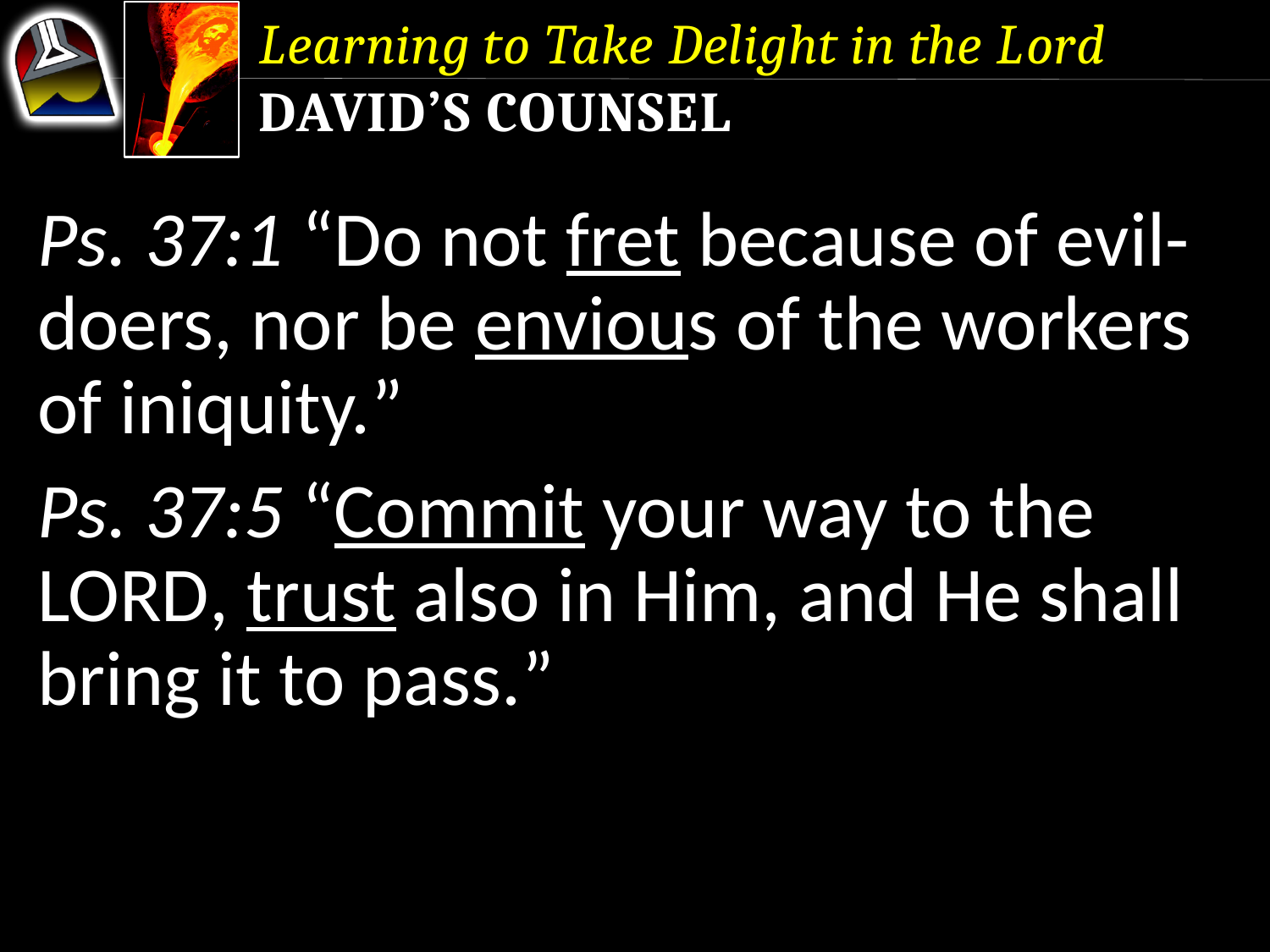

Learning to Take Delight in the Lord
David’s Counsel
Ps. 37:1 “Do not fret because of evil-doers, nor be envious of the workers  of iniquity.”
Ps. 37:5 “Commit your way to the Lord, trust also in Him, and He shall bring it to pass.”